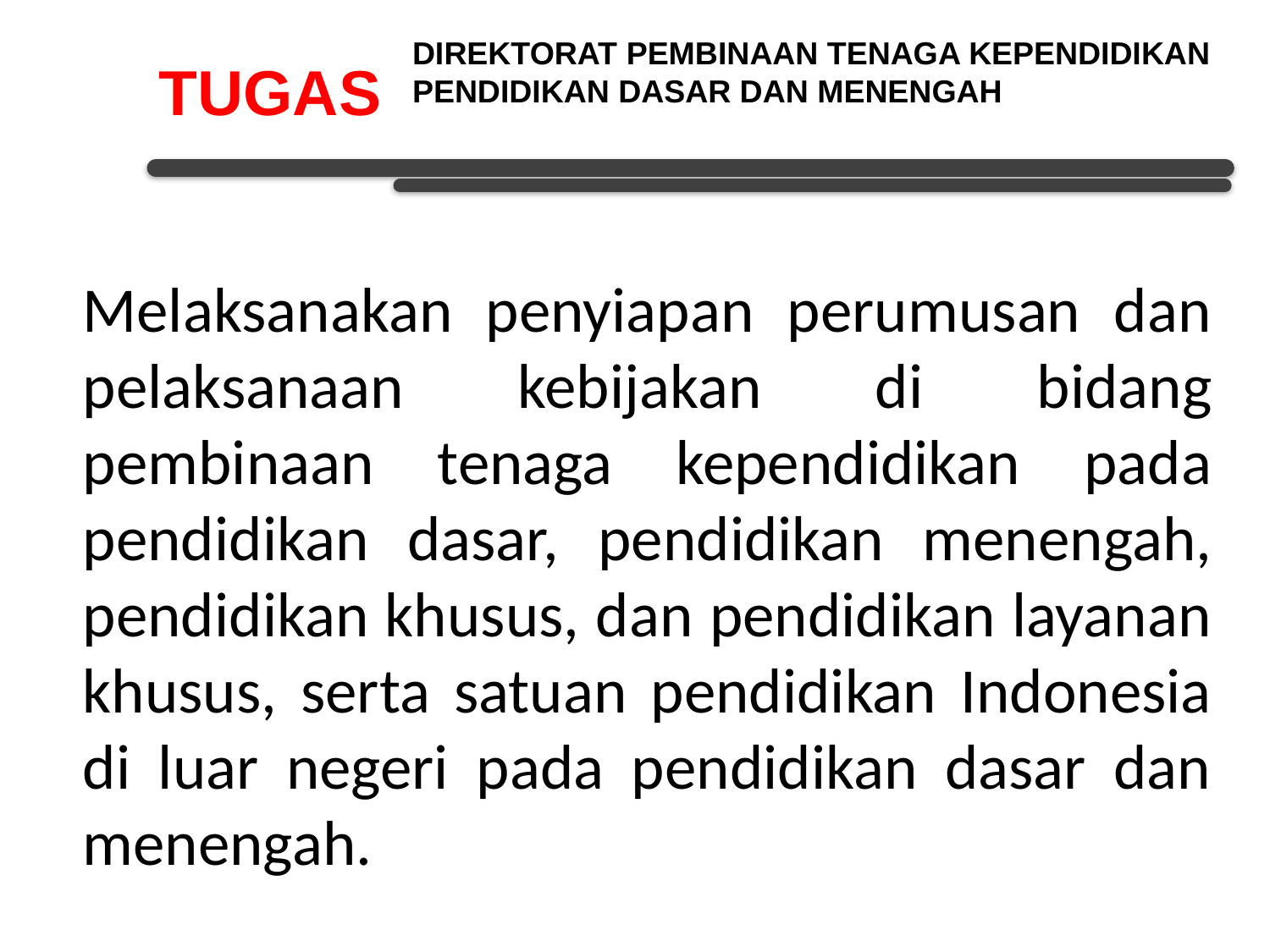

DIREKTORAT PEMBINAAN TENAGA KEPENDIDIKAN PENDIDIKAN DASAR DAN MENENGAH
TUGAS
Melaksanakan penyiapan perumusan dan pelaksanaan kebijakan di bidang pembinaan tenaga kependidikan pada pendidikan dasar, pendidikan menengah, pendidikan khusus, dan pendidikan layanan khusus, serta satuan pendidikan Indonesia di luar negeri pada pendidikan dasar dan menengah.